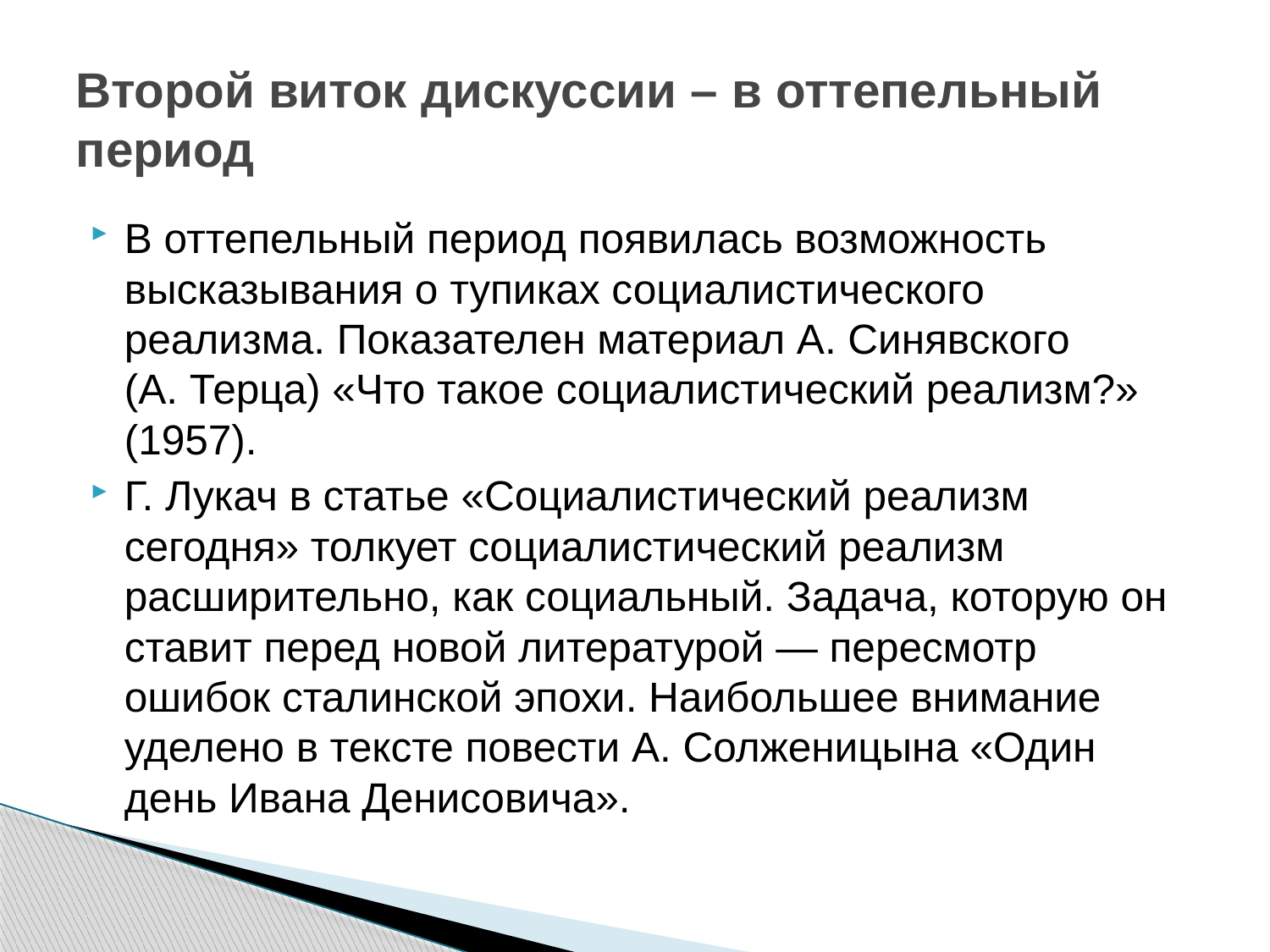

# Второй виток дискуссии – в оттепельный период
В оттепельный период появилась возможность высказывания о тупиках социалистического реализма. Показателен материал А. Синявского (А. Терца) «Что такое социалистический реализм?» (1957).
Г. Лукач в статье «Социалистический реализм сегодня» толкует социалистический реализм расширительно, как социальный. Задача, которую он ставит перед новой литературой — пересмотр ошибок сталинской эпохи. Наибольшее внимание уделено в тексте повести А. Солженицына «Один день Ивана Денисовича».